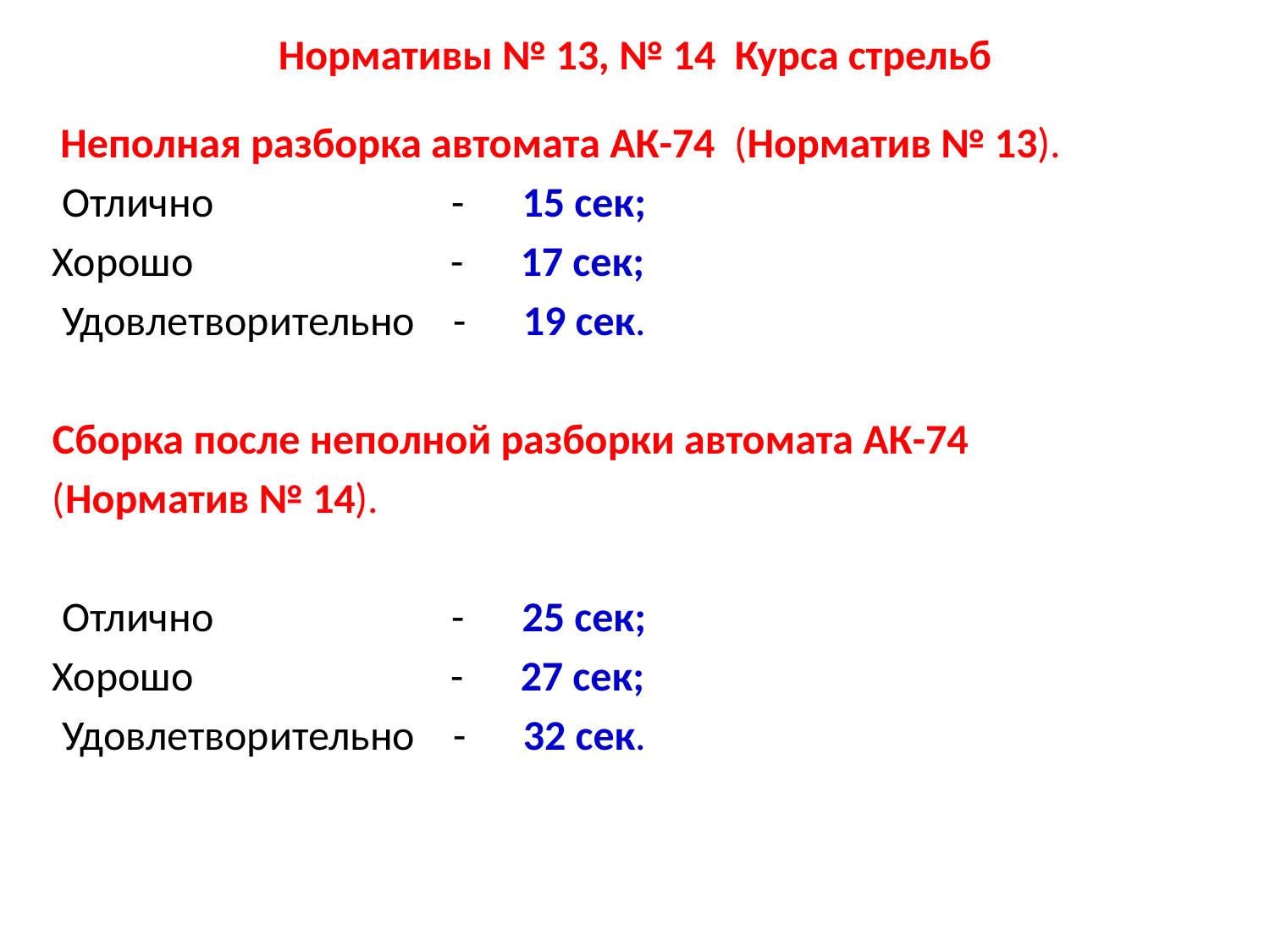

# Нормативы № 13, № 14  Курса стрельб
 Неполная разборка автомата АК-74  (Норматив № 13).
 Отлично                         -      15 сек;
Хорошо                           -      17 сек;
 Удовлетворительно    -      19 сек.

Сборка после неполной разборки автомата АК-74
(Норматив № 14).

 Отлично                         -      25 сек;
Хорошо                           -      27 сек;
 Удовлетворительно    -      32 сек.